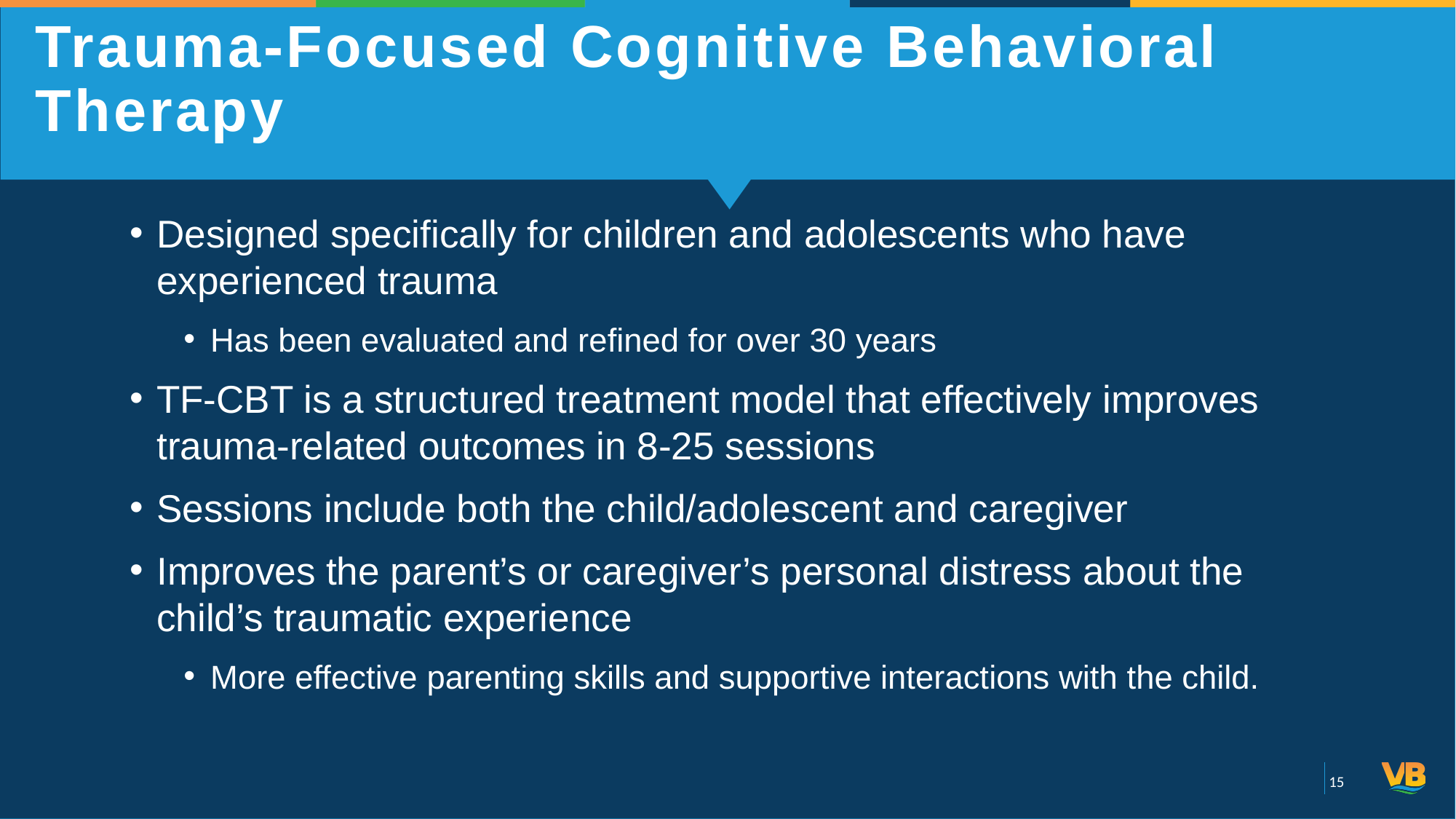

# Trauma-Focused Cognitive Behavioral Therapy
Designed specifically for children and adolescents who have experienced trauma
Has been evaluated and refined for over 30 years
TF-CBT is a structured treatment model that effectively improves trauma-related outcomes in 8-25 sessions
Sessions include both the child/adolescent and caregiver
Improves the parent’s or caregiver’s personal distress about the child’s traumatic experience
More effective parenting skills and supportive interactions with the child.
15